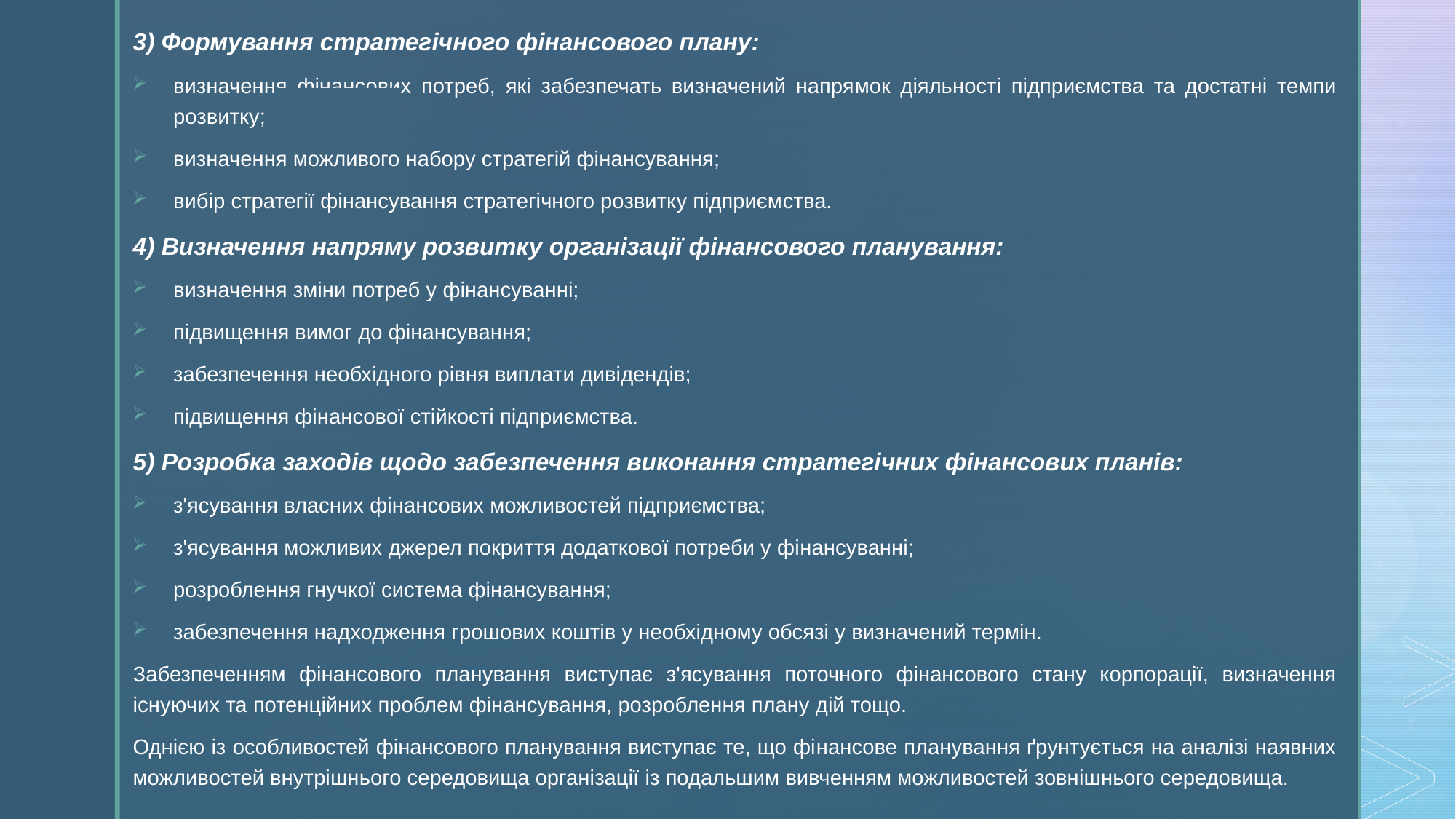

3) Формування стратегічного фінансового плану:
визначення фінансових потреб, які забезпечать визначений напря­мок діяльності підприємства та достатні темпи розвитку;
визначення можливого набору стратегій фінансування;
вибір стратегії фінансування стратегічного розвитку підприєм­ства.
4) Визначення напряму розвитку організації фінансового планування:
визначення зміни потреб у фінансуванні;
підвищення вимог до фінансування;
забезпечення необхідного рівня виплати дивідендів;
підвищення фінансової стійкості підприємства.
5) Розробка заходів щодо забезпечення виконання стратегічних фінансових планів:
з'ясування власних фінансових можливостей підприємства;
з'ясування можливих джерел покриття додаткової потреби у фі­нансуванні;
розроблення гнучкої система фінансування;
забезпечення надходження грошових коштів у необхідному обсязі у визначений термін.
Забезпеченням фінансового планування виступає з'ясування поточно­го фінансового стану корпорації, визначення існуючих та потенційних проблем фінансування, розроблення плану дій тощо.
Однією із особливостей фінансового планування виступає те, що фі­нансове планування ґрунтується на аналізі наявних можливостей внут­рішнього середовища організації із подальшим вивченням можливостей зовнішнього середовища.